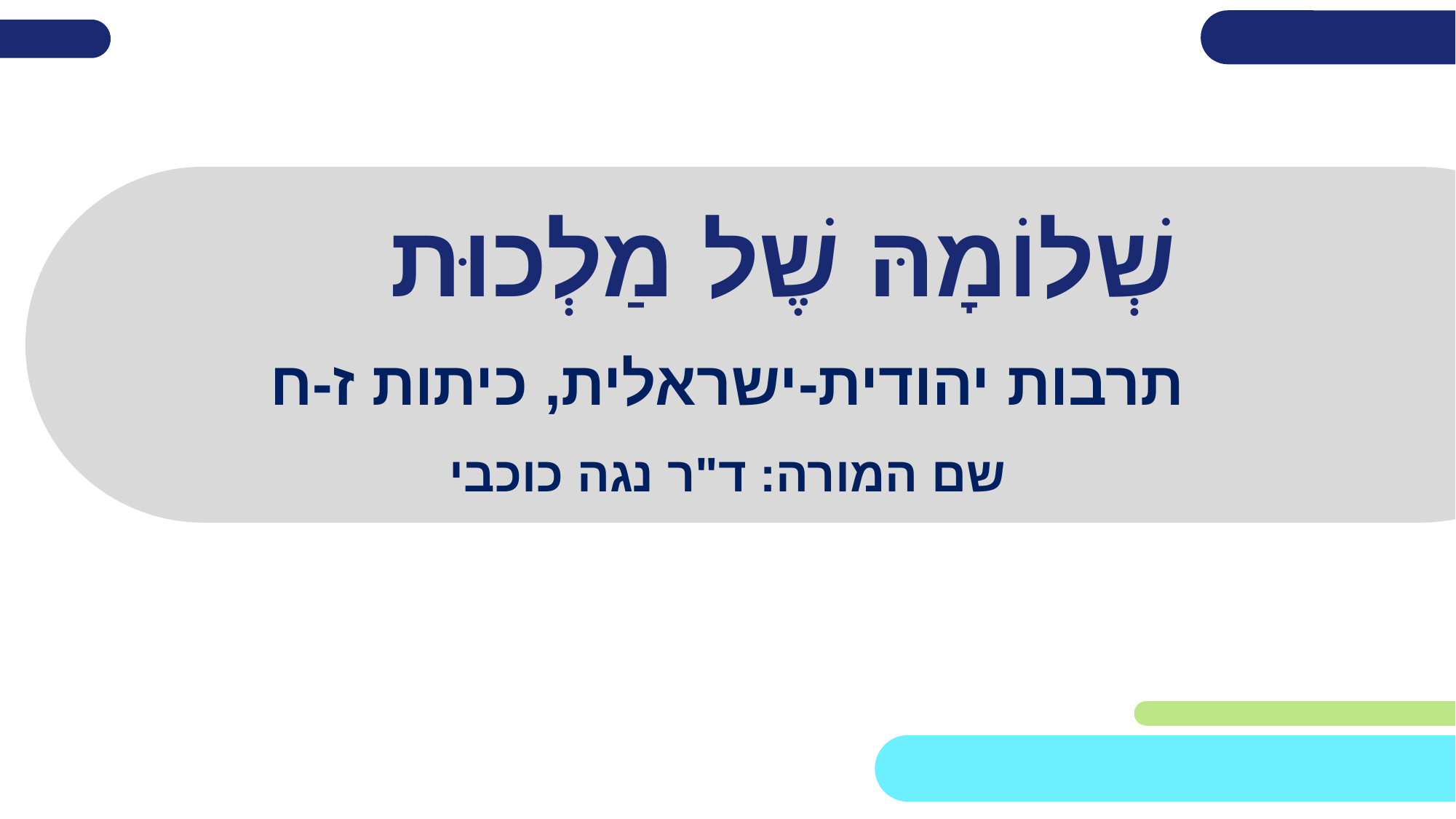

# שְׁלוֹמָהּ שֶׁל מַלְכוּת

תרבות יהודית-ישראלית, כיתות ז-ח
שם המורה: ד"ר נגה כוכבי